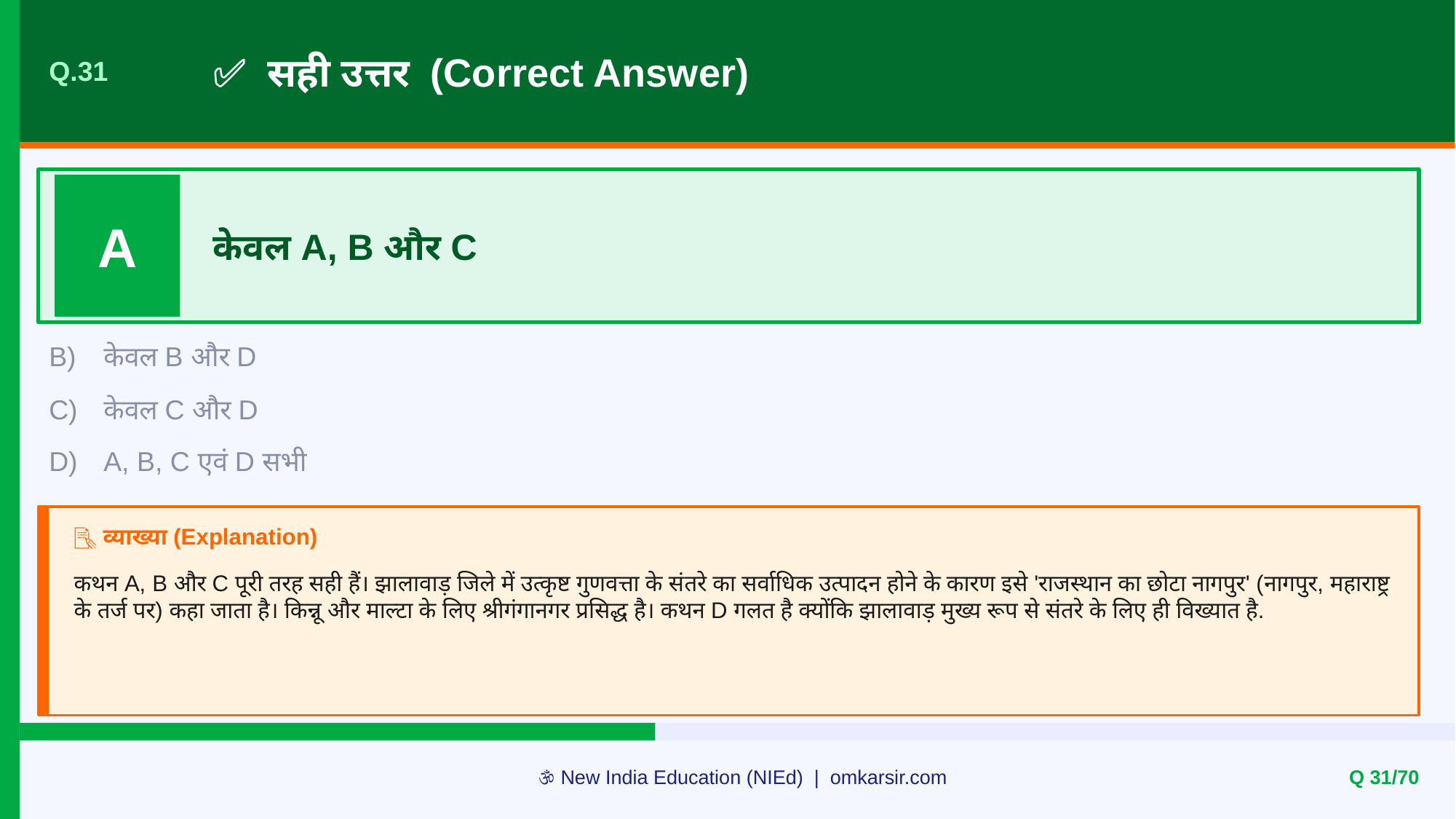

✅  सही उत्तर  (Correct Answer)
Q.31

A
केवल A, B और C
B)
केवल B और D
C)
केवल C और D
D)
A, B, C एवं D सभी

📝 व्याख्या (Explanation)
कथन A, B और C पूरी तरह सही हैं। झालावाड़ जिले में उत्कृष्ट गुणवत्ता के संतरे का सर्वाधिक उत्पादन होने के कारण इसे 'राजस्थान का छोटा नागपुर' (नागपुर, महाराष्ट्र के तर्ज पर) कहा जाता है। किन्नू और माल्टा के लिए श्रीगंगानगर प्रसिद्ध है। कथन D गलत है क्योंकि झालावाड़ मुख्य रूप से संतरे के लिए ही विख्यात है.

🕉️ New India Education (NIEd)  |  omkarsir.com
Q 31/70